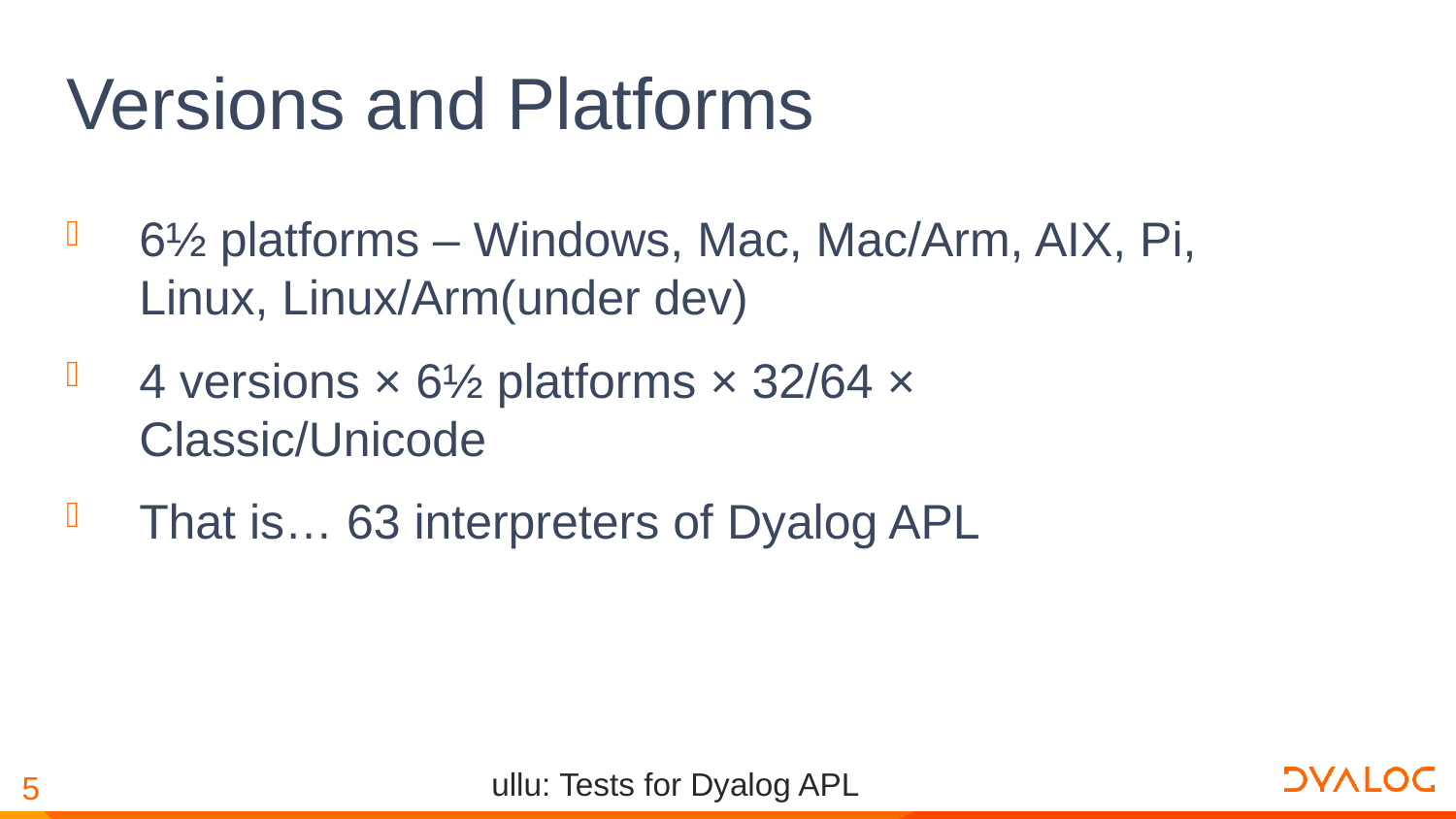

# Versions and Platforms
6½ platforms – Windows, Mac, Mac/Arm, AIX, Pi, Linux, Linux/Arm(under dev)
4 versions × 6½ platforms × 32/64 × Classic/Unicode
That is… 63 interpreters of Dyalog APL